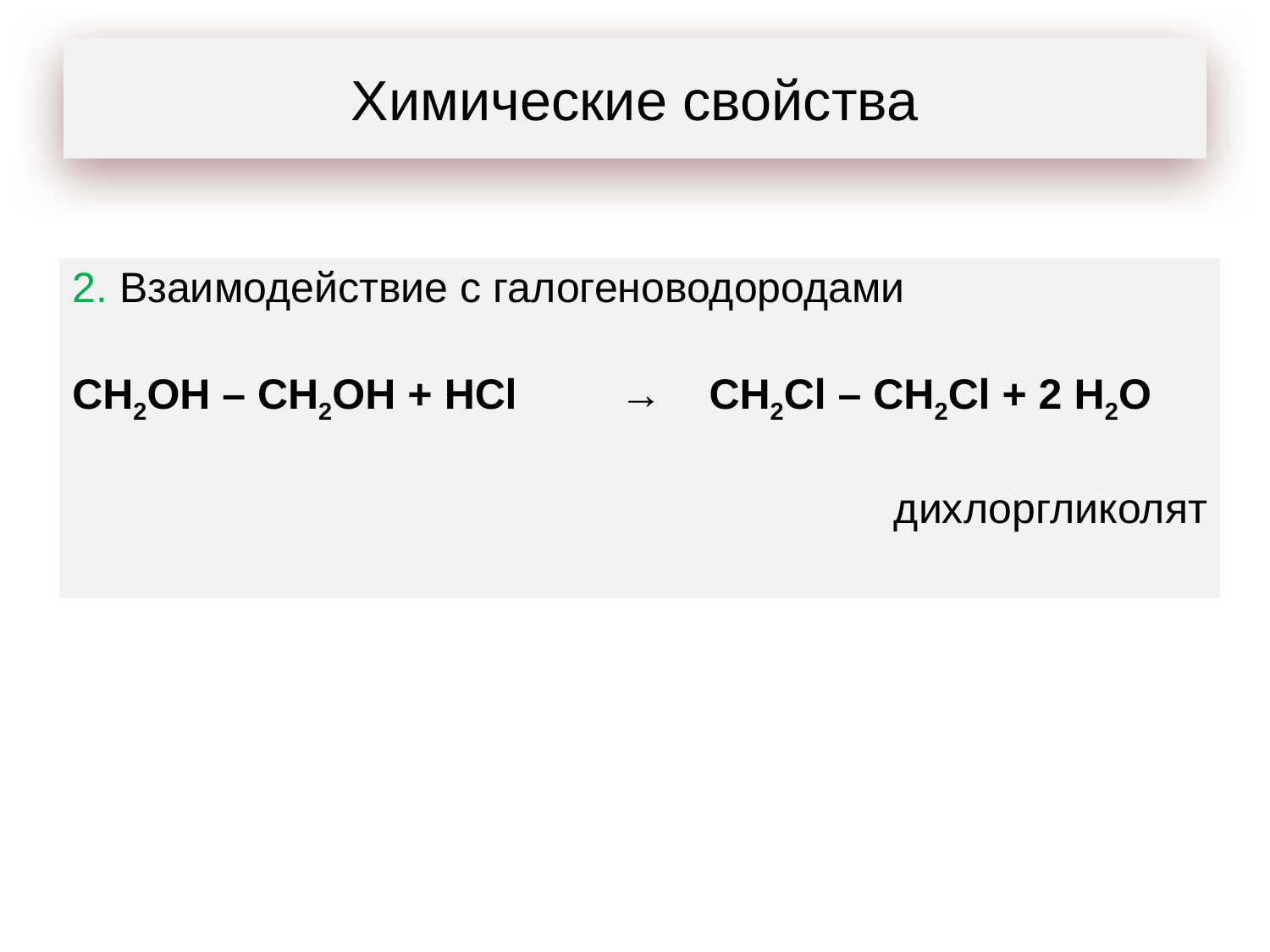

# Химические свойства
| 2. Взаимодействие с галогеноводородами |  |  |
| --- | --- | --- |
| CH2OH – CH2OH + НСl | → | CH2Cl – CH2Cl + 2 Н2О |
| дихлоргликолят |  |  |
|  |  |  |